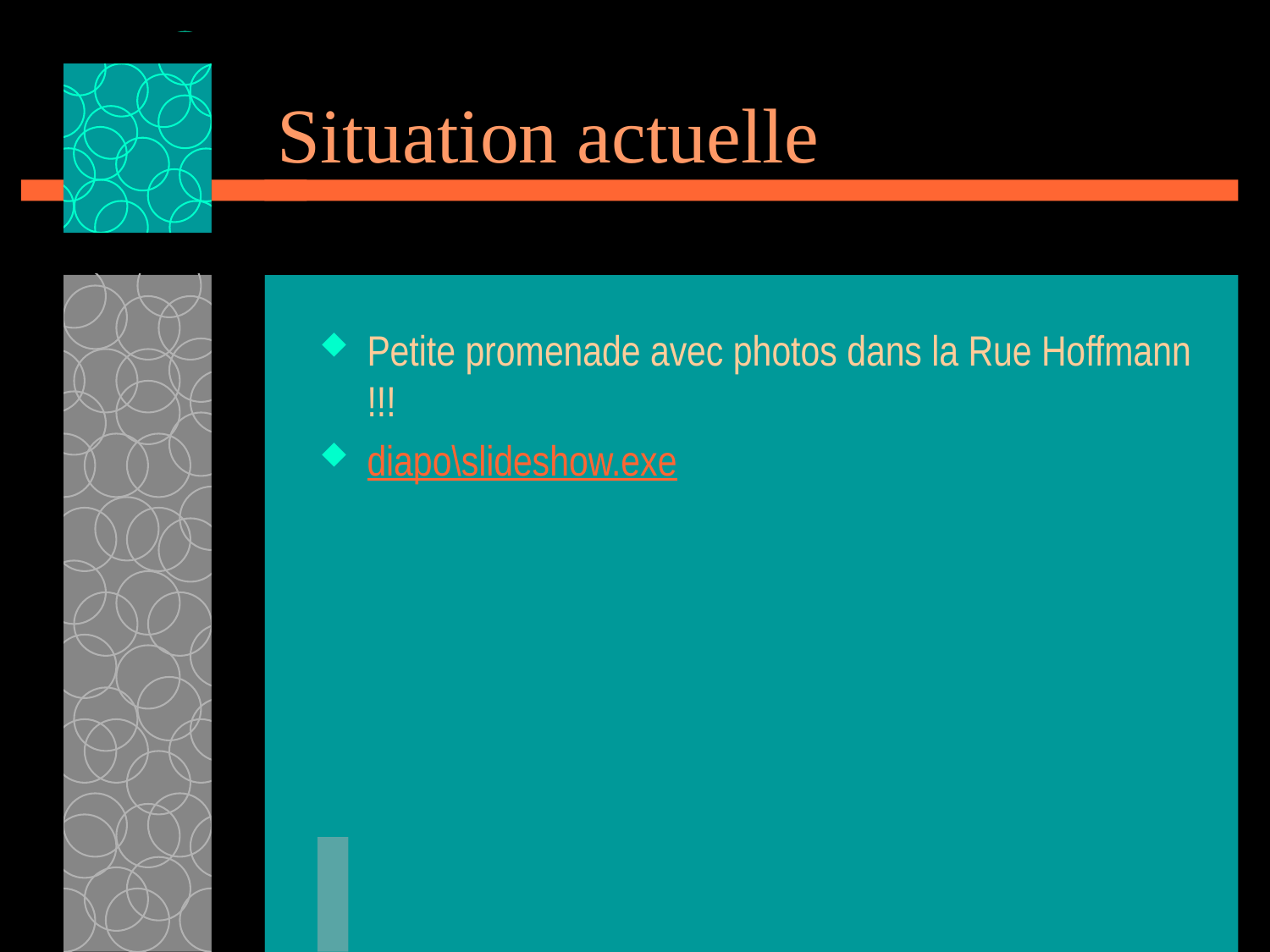

# Situation actuelle
Petite promenade avec photos dans la Rue Hoffmann !!!
diapo\slideshow.exe